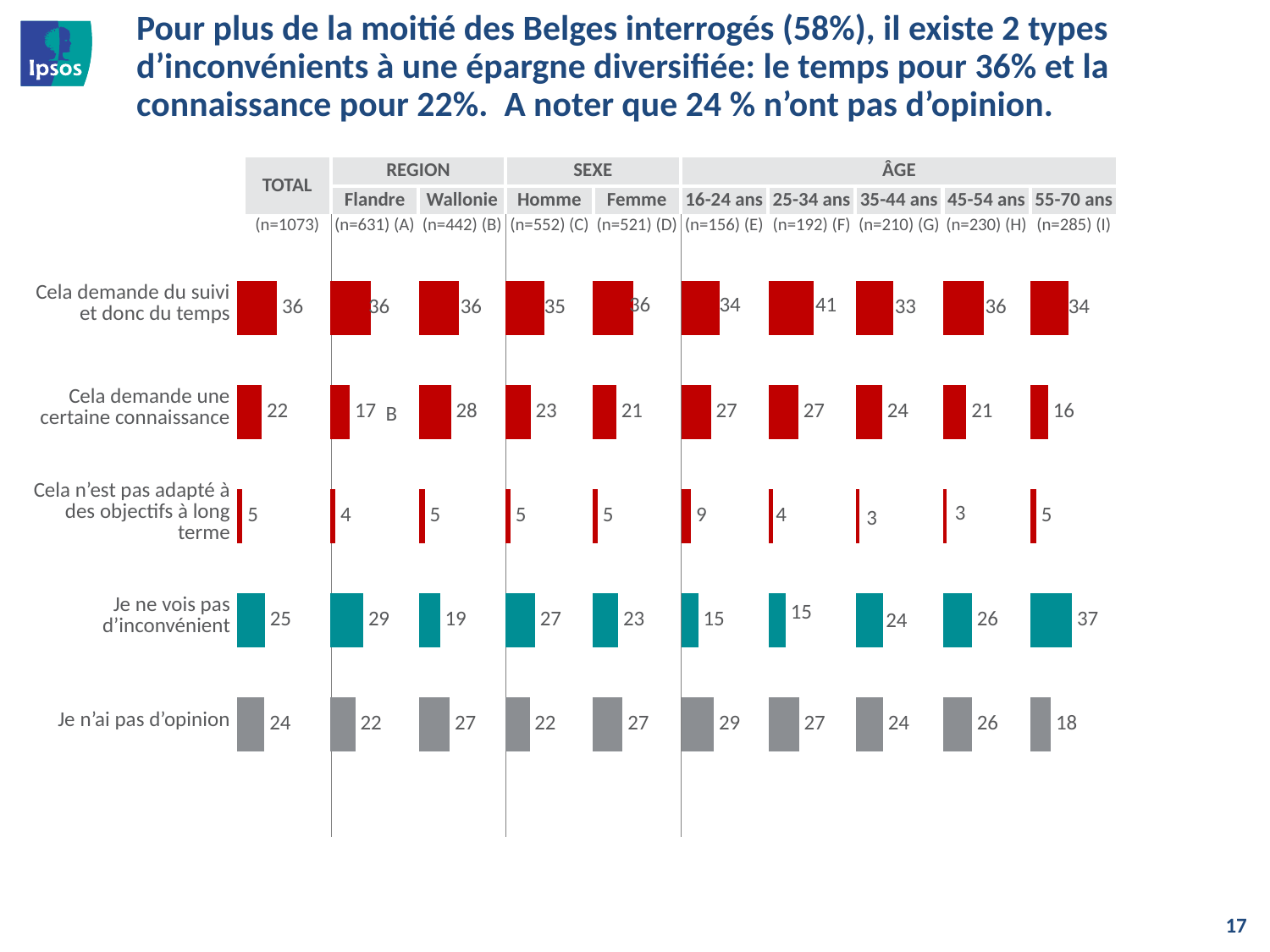

# Pour plus de la moitié des Belges interrogés (58%), il existe 2 types d’inconvénients à une épargne diversifiée: le temps pour 36% et la connaissance pour 22%.  A noter que 24 % n’ont pas d’opinion.
| TOTAL | REGION |  | SEXE |  | ÂGE |  |  |  |  |
| --- | --- | --- | --- | --- | --- | --- | --- | --- | --- |
|  | Flandre | Wallonie | Homme | Femme | 16-24 ans | 25-34 ans | 35-44 ans | 45-54 ans | 55-70 ans |
| (n=1073) | (n=631) (A) | (n=442) (B) | (n=552) (C) | (n=521) (D) | (n=156) (E) | (n=192) (F) | (n=210) (G) | (n=230) (H) | (n=285) (I) |

### Chart

| Category | Reeks 1 |
|---|---|
| Cela demande du suivi et donc du temps | 35.75 |
| Cela demande une certaine connaissance | 22.08 |
| Cela n’est pas adapté à des objectifs à long terme | 4.64 |
| Je ne vois pas d’inconvénient | 24.84 |
| Je n’ai pas d’opinion | 24.43 |

### Chart

| Category | Reeks 1 |
|---|---|
| Cela demande du suivi et donc du temps | 35.87 |
| Cela demande une certaine connaissance | 17.4 |
| Cela n’est pas adapté à des objectifs à long terme | 4.42 |
| Je ne vois pas d’inconvénient | 29.47 |
| Je n’ai pas d’opinion | 22.29 |

### Chart

| Category | Reeks 1 |
|---|---|
| Cela demande du suivi et donc du temps | 35.6 |
| Cela demande une certaine connaissance | 28.38 |
| Cela n’est pas adapté à des objectifs à long terme | 4.94 |
| Je ne vois pas d’inconvénient | 18.61 |
| Je n’ai pas d’opinion | 27.3 |

### Chart

| Category | Reeks 1 |
|---|---|
| Cela demande du suivi et donc du temps | 35.39 |
| Cela demande une certaine connaissance | 22.91 |
| Cela n’est pas adapté à des objectifs à long terme | 4.769999999999999 |
| Je ne vois pas d’inconvénient | 26.88 |
| Je n’ai pas d’opinion | 21.96 |

### Chart

| Category | Reeks 1 |
|---|---|
| Cela demande du suivi et donc du temps | 36.12 |
| Cela demande une certaine connaissance | 21.25 |
| Cela n’est pas adapté à des objectifs à long terme | 4.51 |
| Je ne vois pas d’inconvénient | 22.79 |
| Je n’ai pas d’opinion | 26.91 |

### Chart

| Category | Reeks 1 |
|---|---|
| Cela demande du suivi et donc du temps | 34.43 |
| Cela demande une certaine connaissance | 26.65 |
| Cela n’est pas adapté à des objectifs à long terme | 8.700000000000001 |
| Je ne vois pas d’inconvénient | 15.27 |
| Je n’ai pas d’opinion | 29.34 |

### Chart

| Category | Reeks 1 |
|---|---|
| Cela demande du suivi et donc du temps | 40.73000000000001 |
| Cela demande une certaine connaissance | 26.68 |
| Cela n’est pas adapté à des objectifs à long terme | 3.67 |
| Je ne vois pas d’inconvénient | 15.29 |
| Je n’ai pas d’opinion | 27.35 |

### Chart

| Category | Reeks 1 |
|---|---|
| Cela demande du suivi et donc du temps | 33.48 |
| Cela demande une certaine connaissance | 23.57 |
| Cela n’est pas adapté à des objectifs à long terme | 3.39 |
| Je ne vois pas d’inconvénient | 24.01 |
| Je n’ai pas d’opinion | 24.47 |

### Chart

| Category | Reeks 1 |
|---|---|
| Cela demande du suivi et donc du temps | 36.25 |
| Cela demande une certaine connaissance | 20.78 |
| Cela n’est pas adapté à des objectifs à long terme | 2.99 |
| Je ne vois pas d’inconvénient | 25.81 |
| Je n’ai pas d’opinion | 25.66 |

### Chart

| Category | Reeks 1 |
|---|---|
| Cela demande du suivi et donc du temps | 34.27 |
| Cela demande une certaine connaissance | 15.95 |
| Cela n’est pas adapté à des objectifs à long terme | 5.159999999999997 |
| Je ne vois pas d’inconvénient | 37.29 |
| Je n’ai pas d’opinion | 18.35 |
| Cela demande du suivi et donc du temps |
| --- |
| Cela demande une certaine connaissance |
| Cela n’est pas adapté à des objectifs à long terme |
| Je ne vois pas d’inconvénient |
| Je n’ai pas d’opinion |
B
17